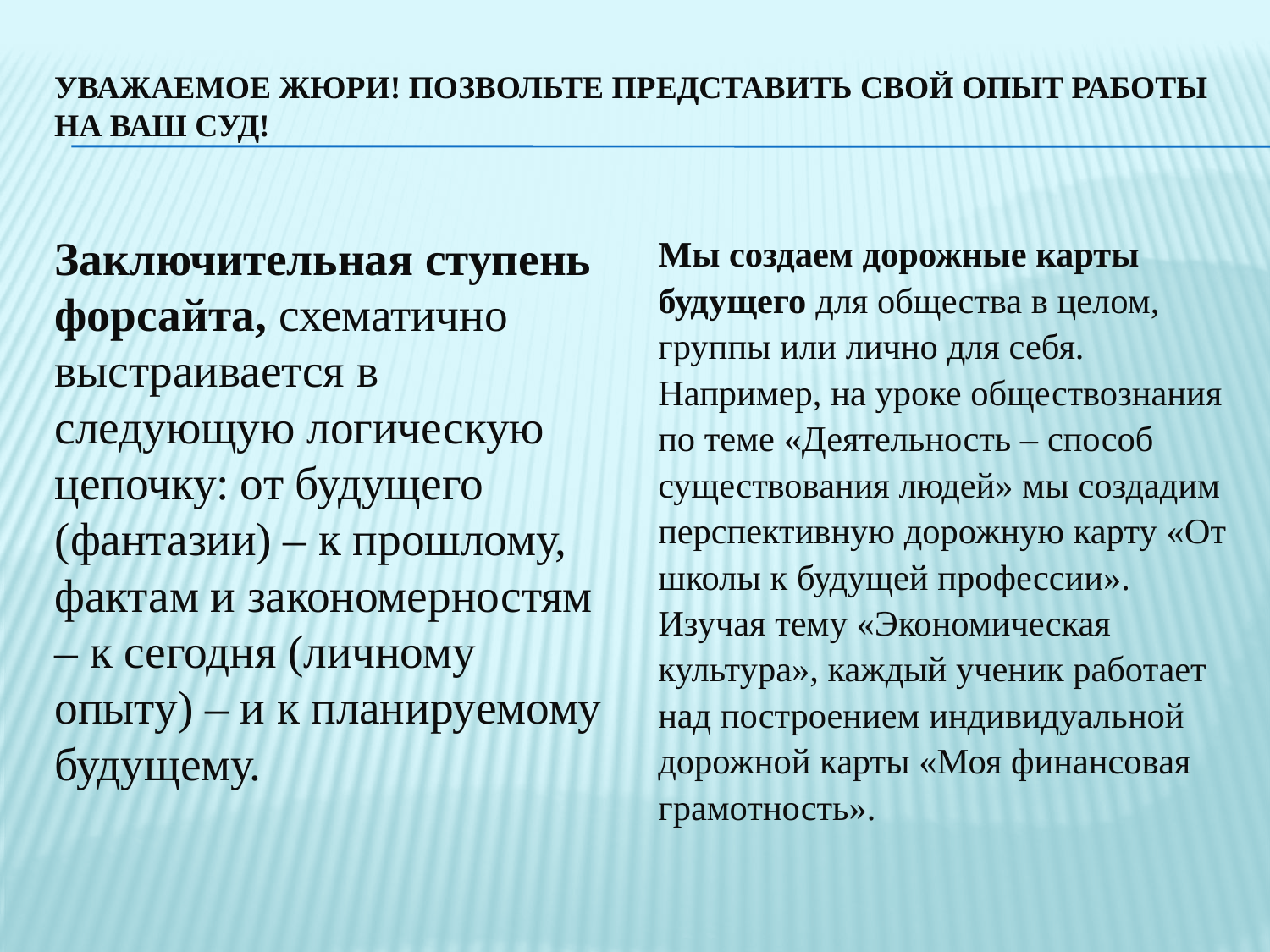

# Уважаемое жюри! Позвольте представить свой опыт работы на ваш суд!
Заключительная ступень форсайта, схематично выстраивается в следующую логическую цепочку: от будущего (фантазии) – к прошлому, фактам и закономерностям – к сегодня (личному опыту) – и к планируемому будущему.

Мы создаем дорожные карты будущего для общества в целом, группы или лично для себя. Например, на уроке обществознания по теме «Деятельность – способ существования людей» мы создадим перспективную дорожную карту «От школы к будущей профессии». Изучая тему «Экономическая культура», каждый ученик работает над построением индивидуальной дорожной карты «Моя финансовая грамотность».